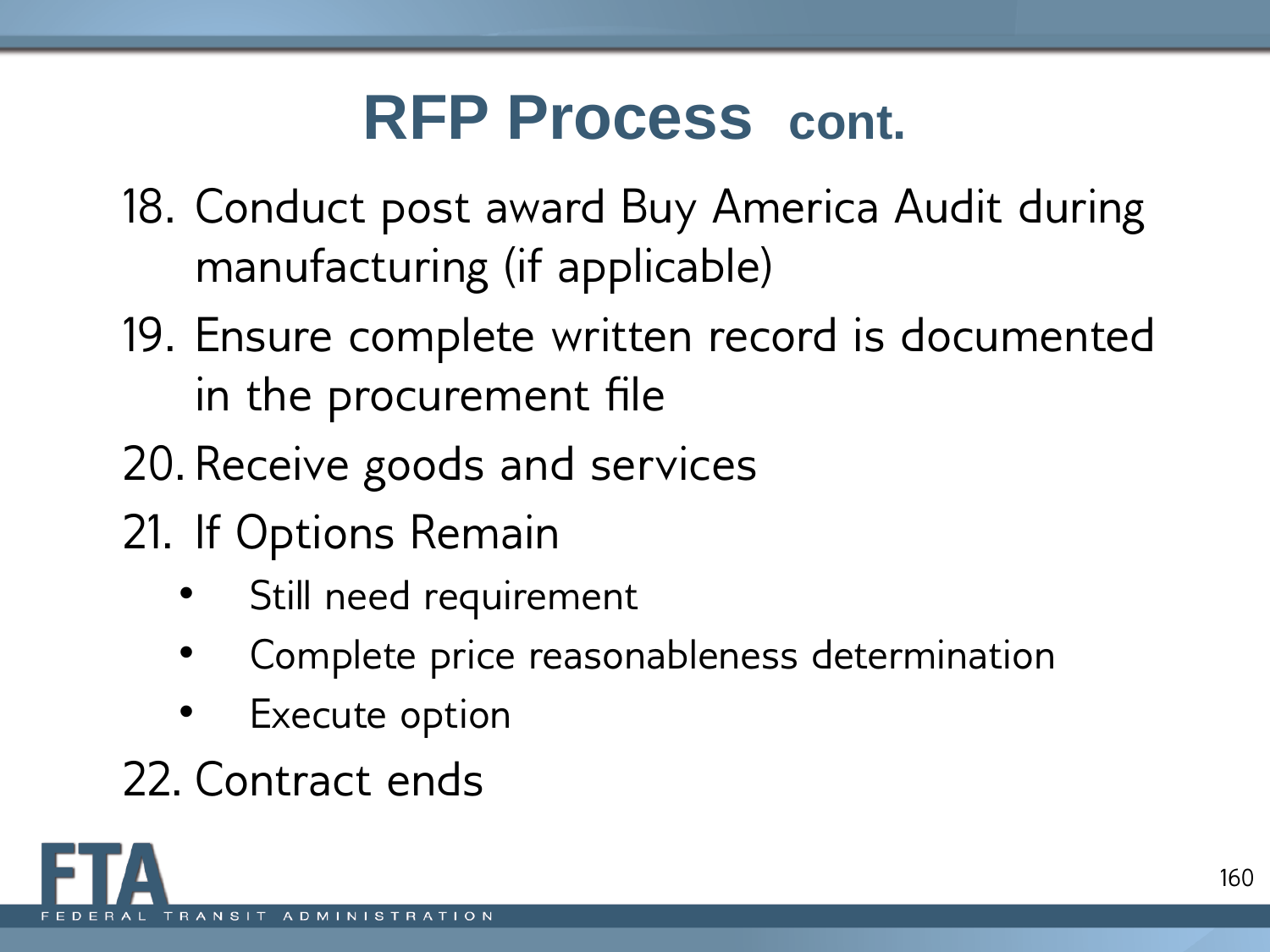

# RFP Process  cont.
Conduct post award Buy America Audit during manufacturing (if applicable)
Ensure complete written record is documented in the procurement file
Receive goods and services
If Options Remain
Still need requirement
Complete price reasonableness determination
Execute option
Contract ends